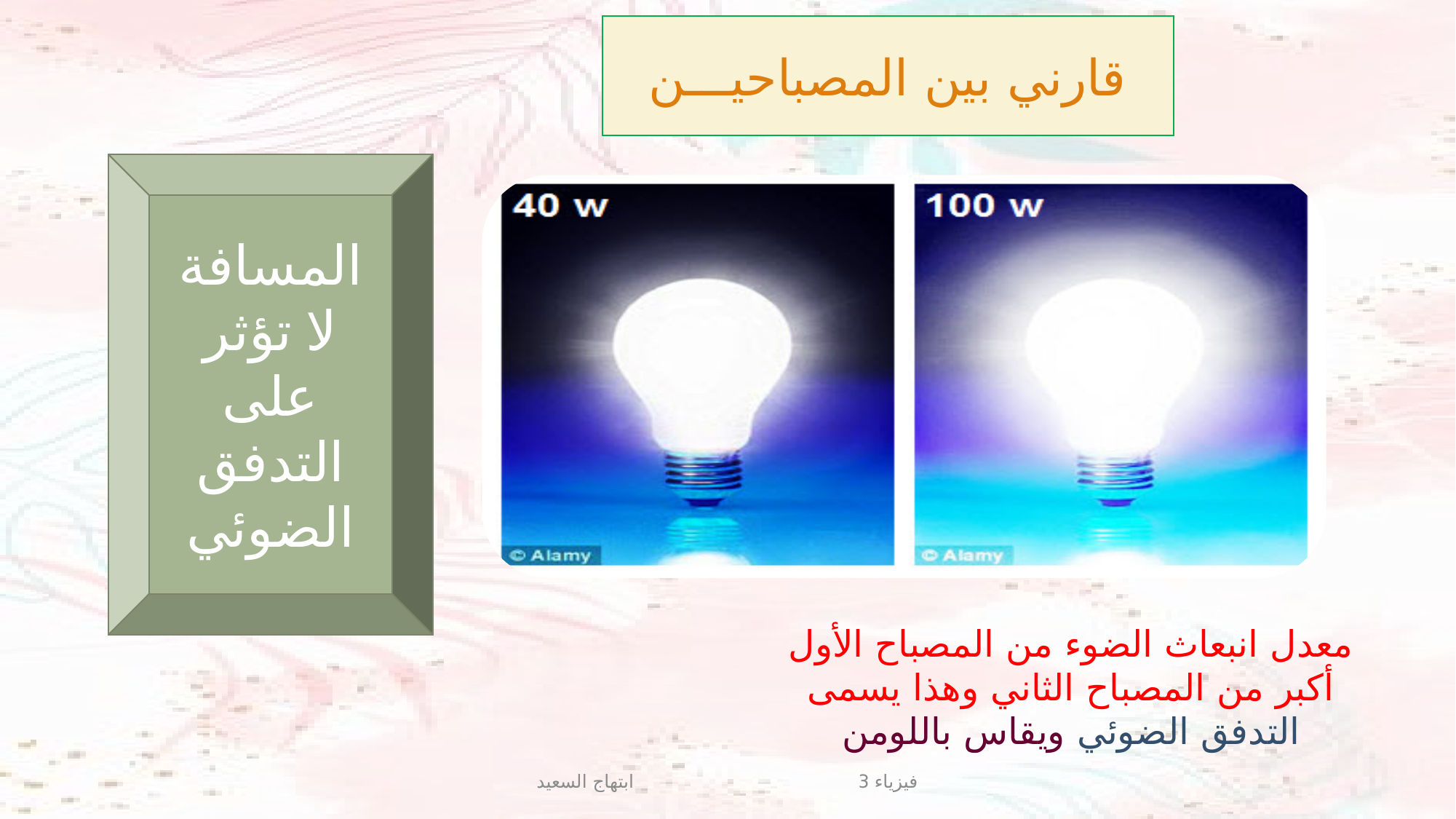

قارني بين المصباحيـــن
المسافة لا تؤثر على التدفق الضوئي

معدل انبعاث الضوء من المصباح الأول أكبر من المصباح الثاني وهذا يسمى
 التدفق الضوئي ويقاس باللومن
فيزياء 3                                        ابتهاج السعيد